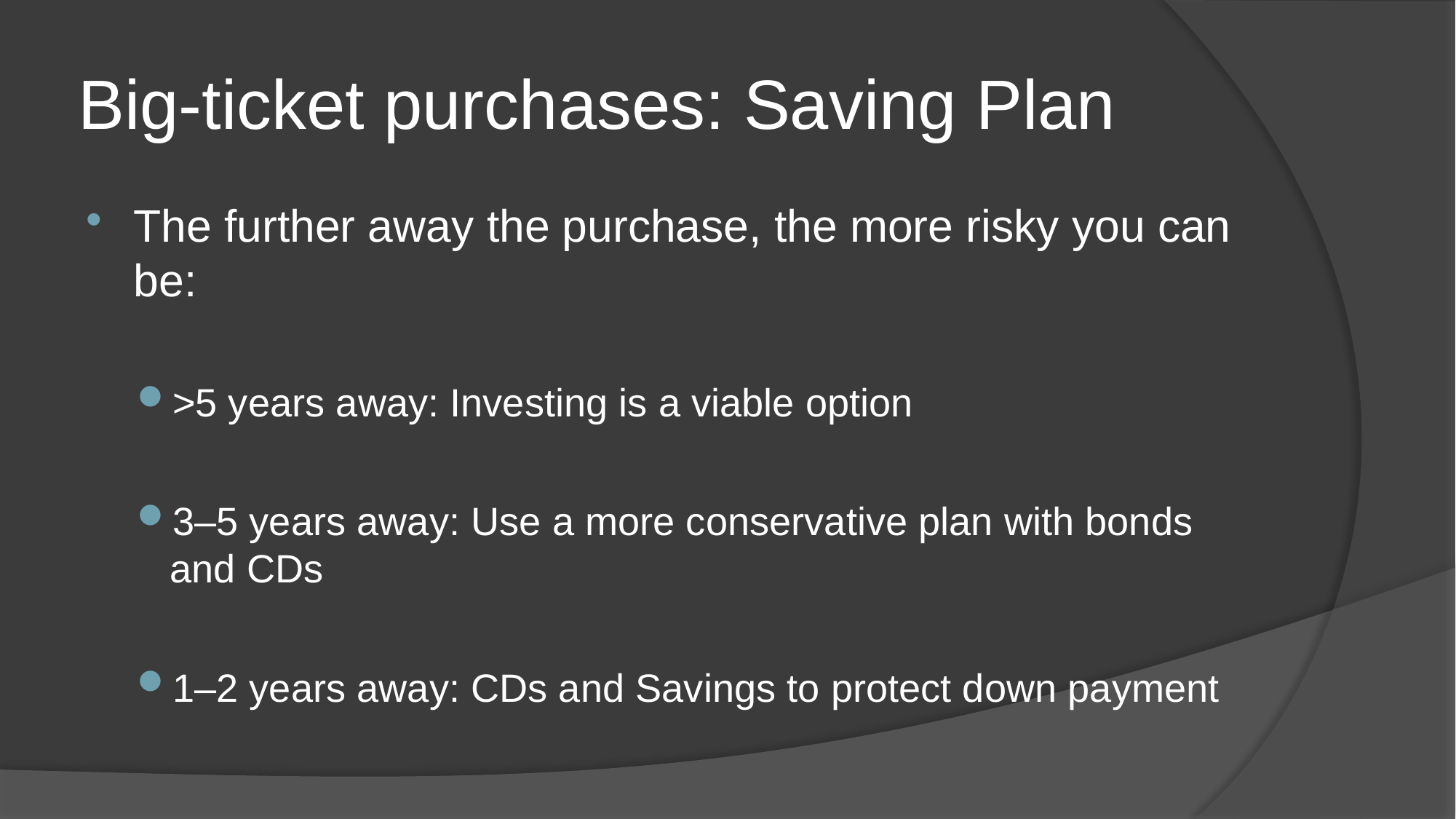

# Big-ticket purchases: Saving Plan
The further away the purchase, the more risky you can be:

>5 years away: Investing is a viable option

3–5 years away: Use a more conservative plan with bonds and CDs

1–2 years away: CDs and Savings to protect down payment